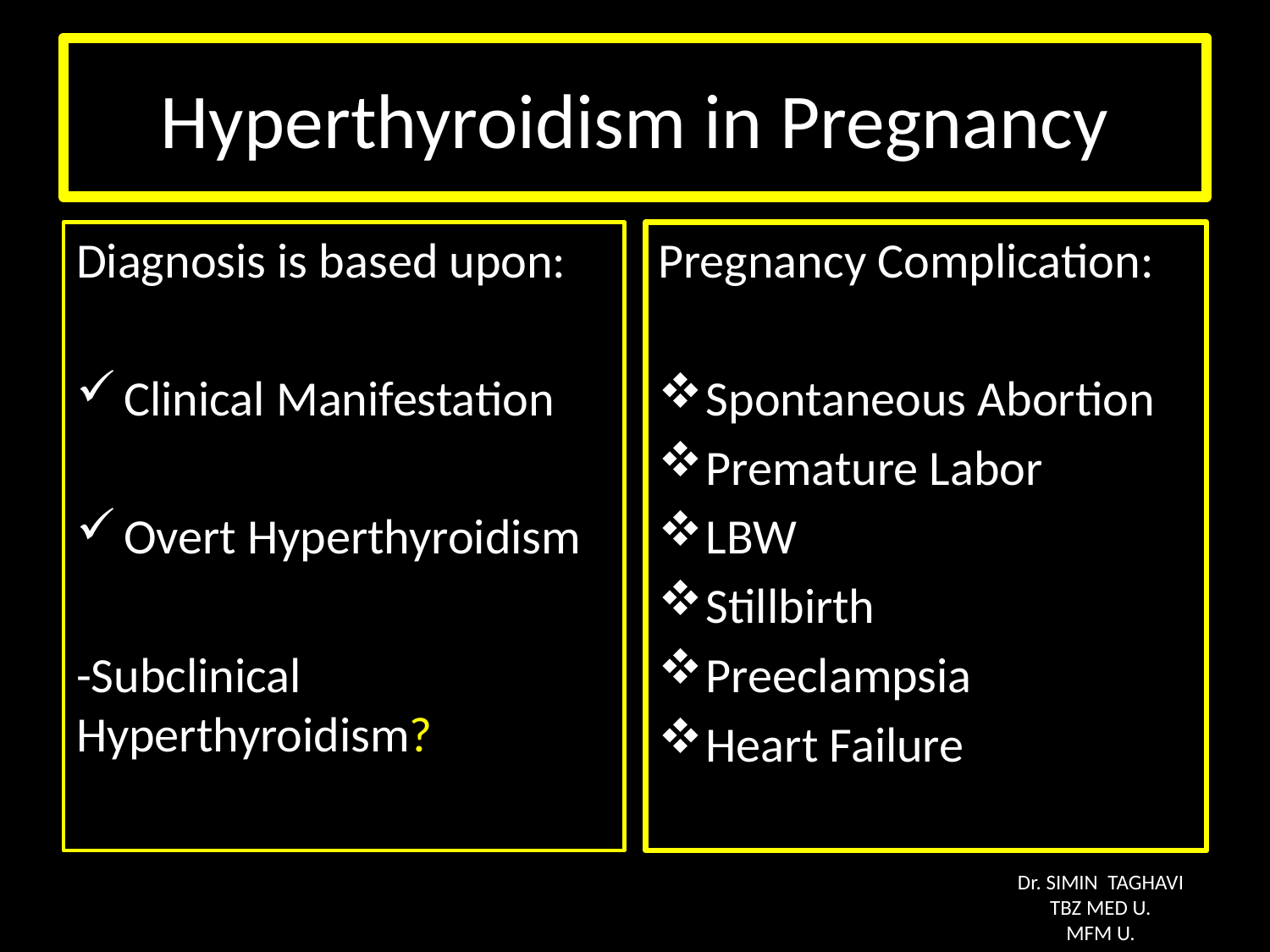

# Hyperthyroidism in Pregnancy
Diagnosis is based upon:

Clinical Manifestation

Overt Hyperthyroidism

-Subclinical Hyperthyroidism?
Pregnancy Complication:

Spontaneous Abortion
Premature Labor
LBW
Stillbirth
Preeclampsia
Heart Failure
Dr. SIMIN  TAGHAVI
TBZ MED U.
MFM U.